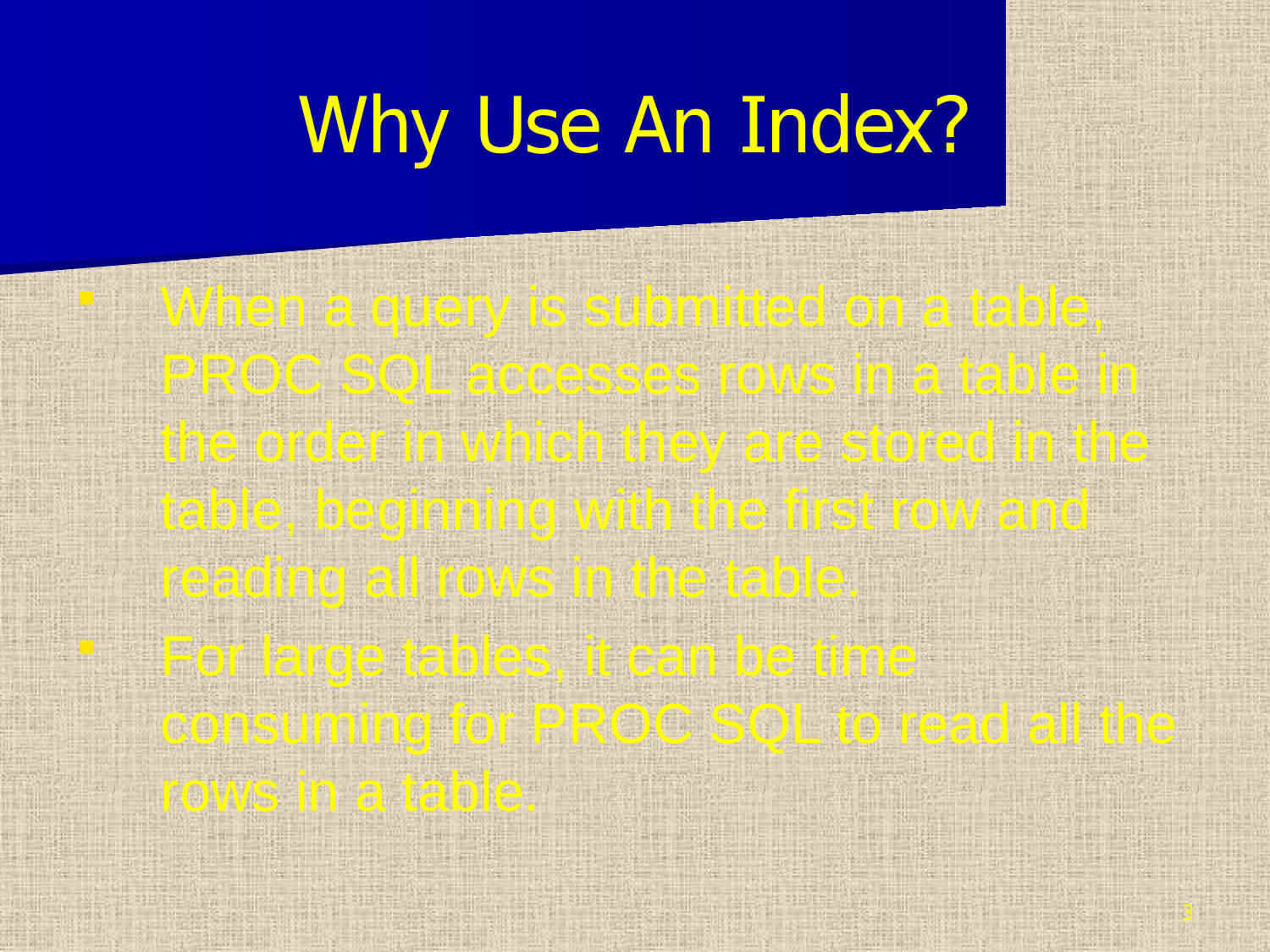

# Why Use An Index?

When a query is submitted on a table, PROC SQL accesses rows in a table in the order in which they are stored in the table, beginning with the first row and reading all rows in the table.
For large tables, it can be time consuming for PROC SQL to read all the rows in a table.

3